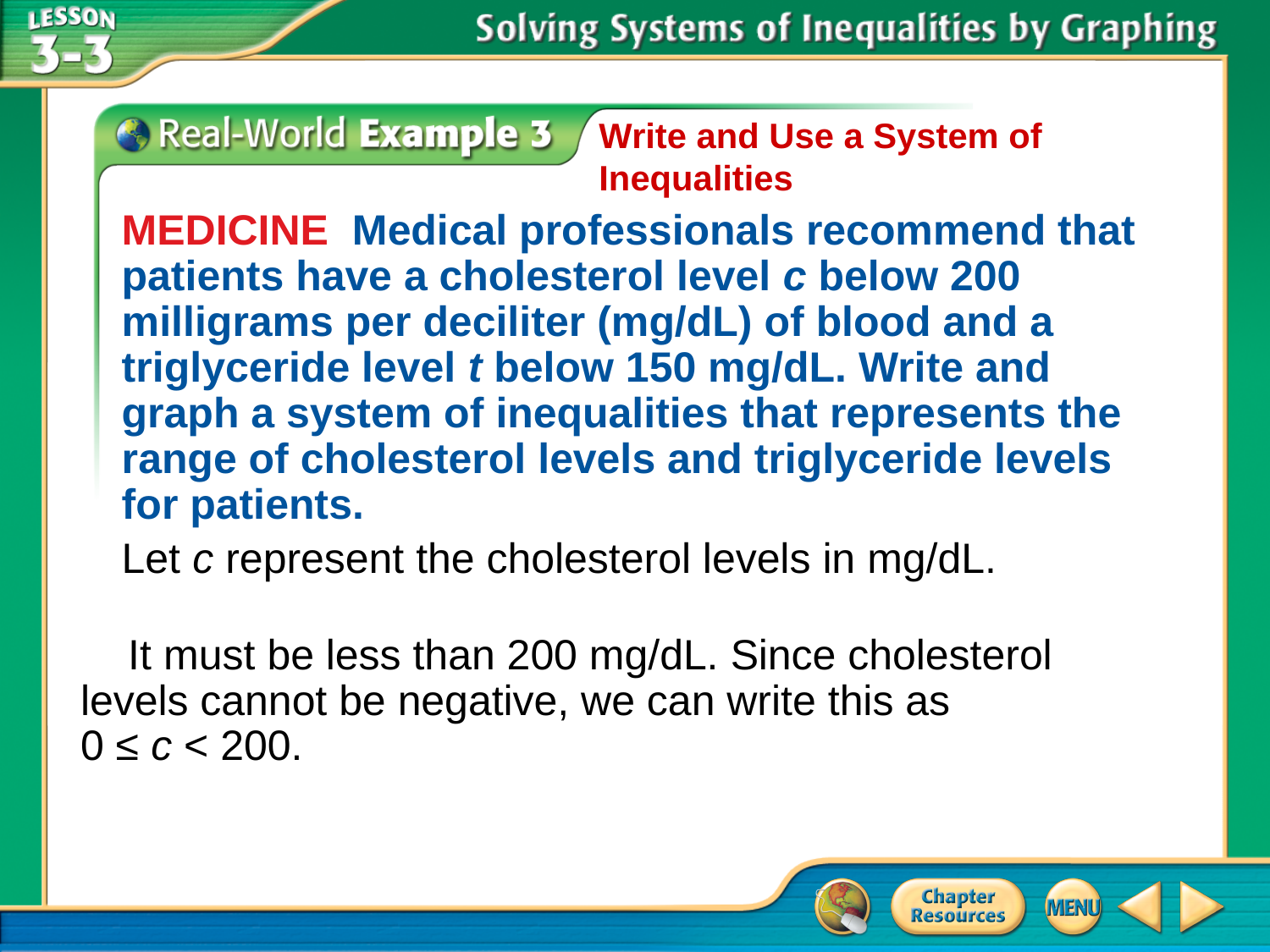

Write and Use a System of Inequalities
	MEDICINE  Medical professionals recommend that patients have a cholesterol level c below 200 milligrams per deciliter (mg/dL) of blood and a triglyceride level t below 150 mg/dL. Write and graph a system of inequalities that represents the range of cholesterol levels and triglyceride levels for patients.
	Let c represent the cholesterol levels in mg/dL.
It must be less than 200 mg/dL. Since cholesterol levels cannot be negative, we can write this as
0 ≤ c < 200.
# Example 3